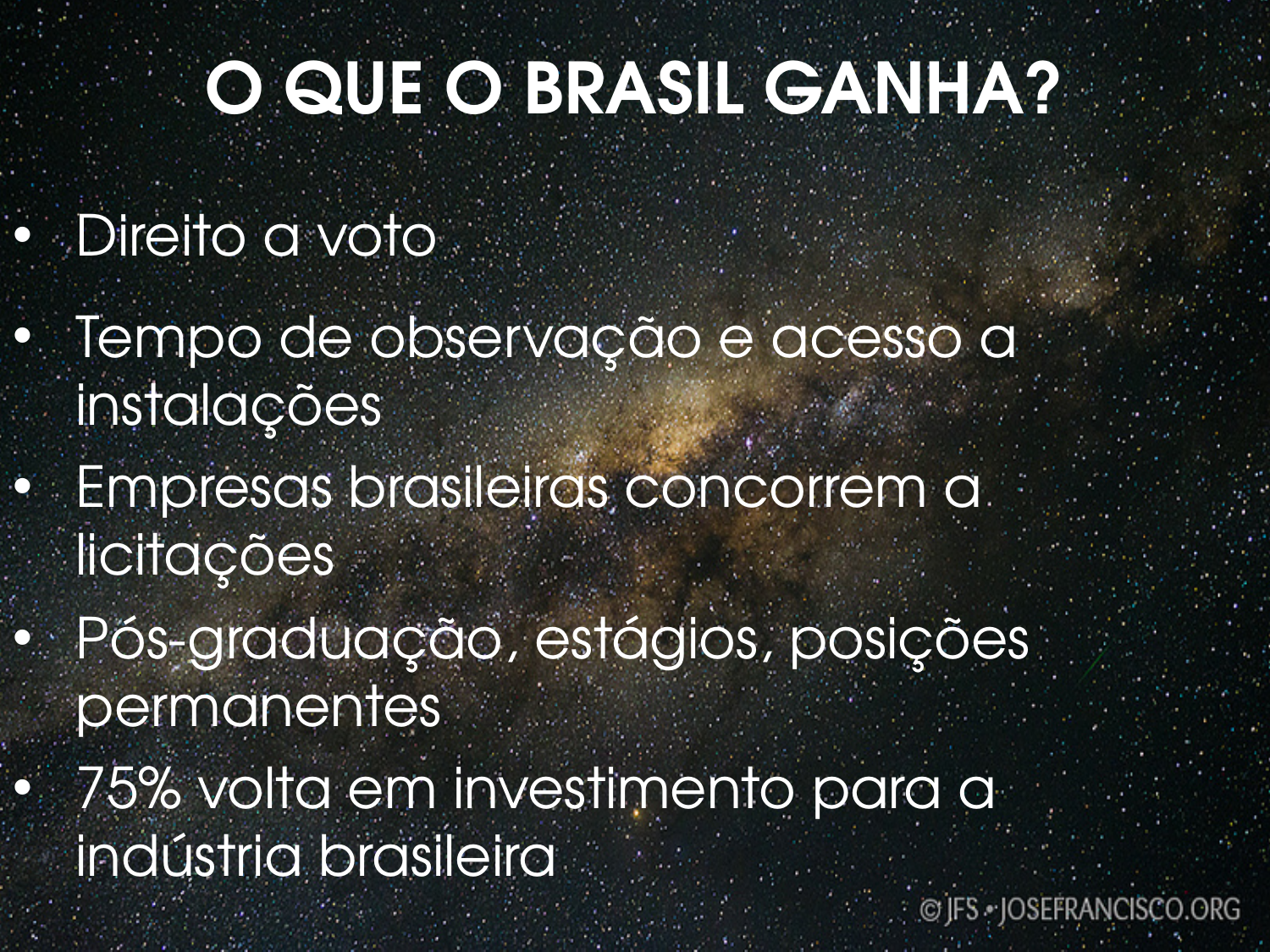

# O QUE O BRASIL GANHA?
Direito a voto
Tempo de observação e acesso a instalações
Empresas brasileiras concorrem a licitações
Pós-graduação, estágios, posições permanentes
75% volta em investimento para a indústria brasileira